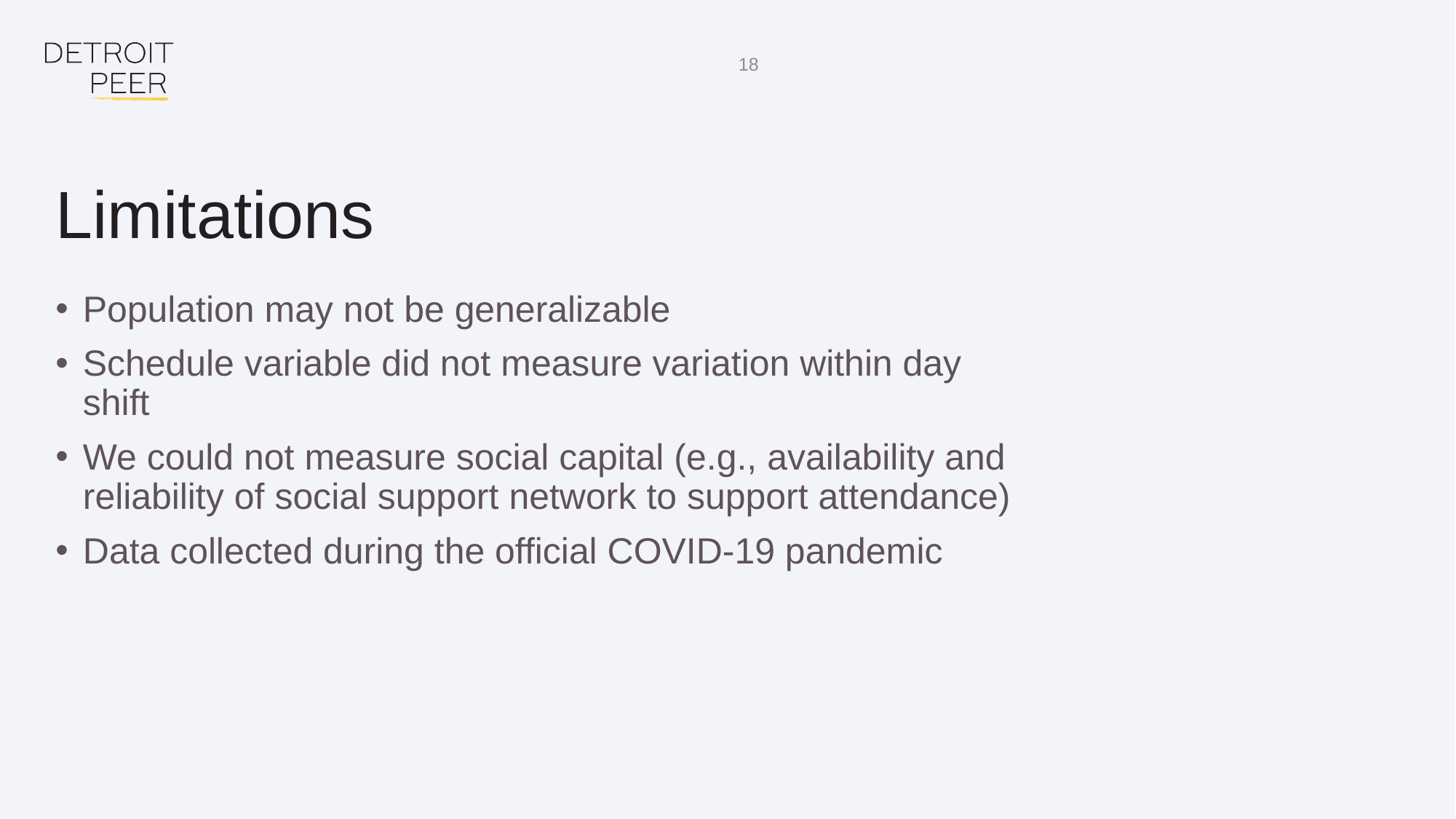

18
# Limitations
Population may not be generalizable
Schedule variable did not measure variation within day shift
We could not measure social capital (e.g., availability and reliability of social support network to support attendance)
Data collected during the official COVID-19 pandemic